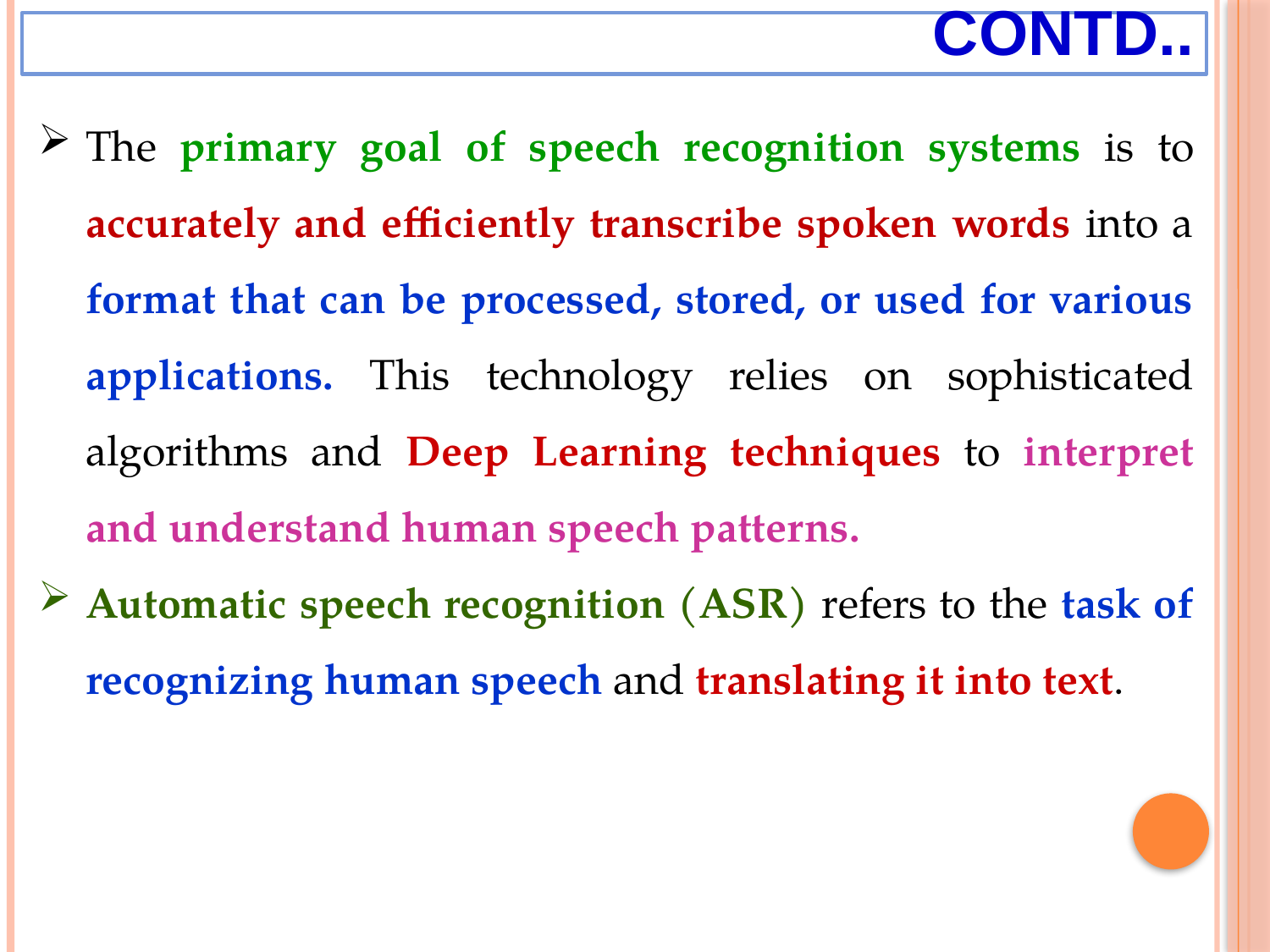

# Contd..
The primary goal of speech recognition systems is to accurately and efficiently transcribe spoken words into a format that can be processed, stored, or used for various applications. This technology relies on sophisticated algorithms and Deep Learning techniques to interpret and understand human speech patterns.
Automatic speech recognition (ASR) refers to the task of recognizing human speech and translating it into text.